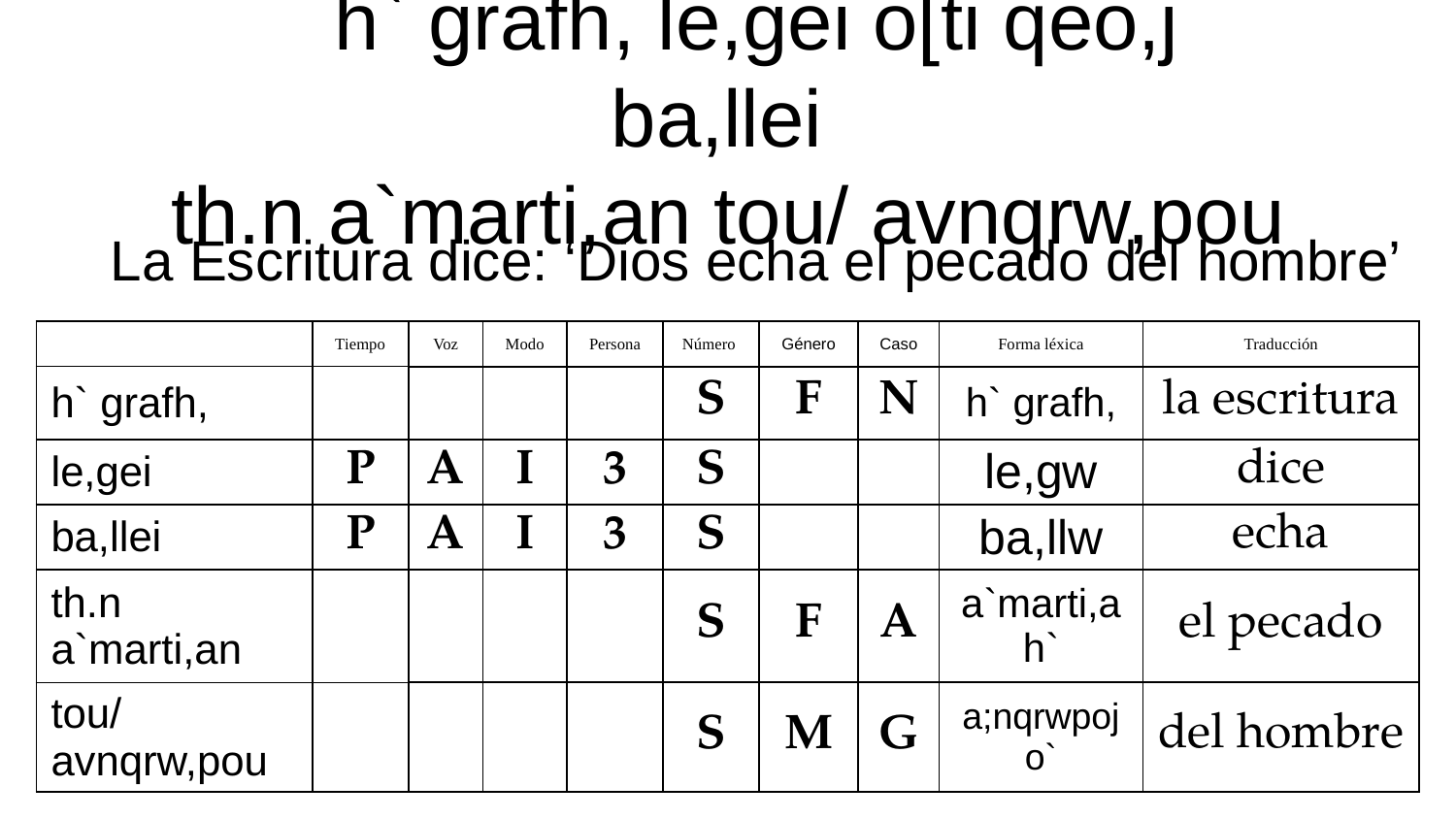

h` grafh, le,gei o[ti qeo,j ba,llei
th.n a`marti,an tou/ avnqrw,pou
La Escritura dice: ‘Dios echa el pecado del hombre’
|  | Tiempo | Voz | Modo | Persona | Número | Género | Caso | Forma léxica | Traducción |
| --- | --- | --- | --- | --- | --- | --- | --- | --- | --- |
| h` grafh, |  |  |  |  | S | F | N | h` grafh, | la escritura |
| le,gei | P | A | I | 3 | S |  |  | le,gw | dice |
| ba,llei | P | A | I | 3 | S |  |  | ba,llw | echa |
| th.n a`marti,an |  |  |  |  | S | F | A | a`marti,a h` | el pecado |
| tou/ avnqrw,pou |  |  |  |  | S | M | G | a;nqrwpoj o` | del hombre |